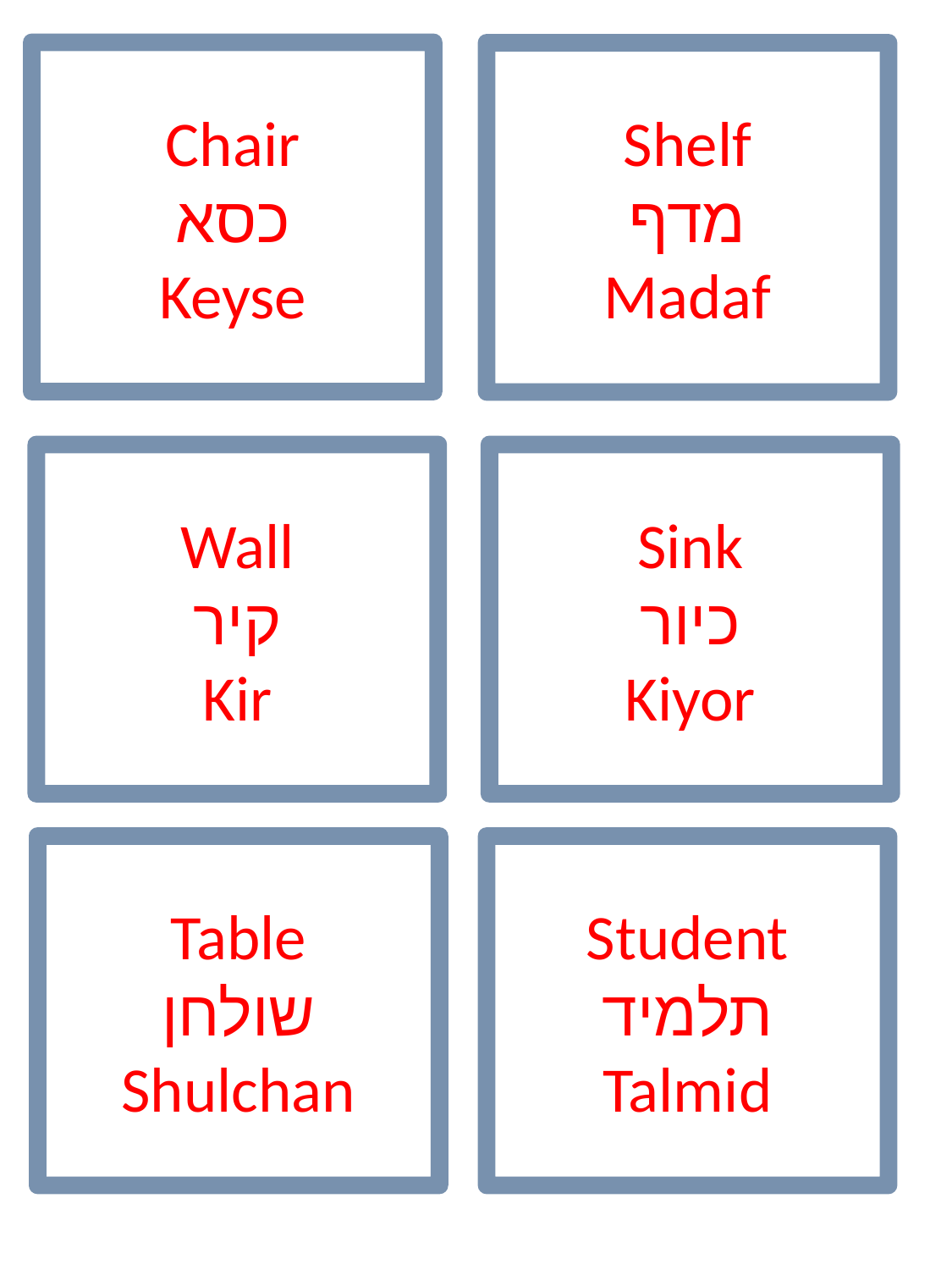

Chair
כסא
Keyse
Shelf
מדף
Madaf
Wall
קיר
Kir
Sink
כיור
Kiyor
Table
שולחן
Shulchan
Student
תלמיד
Talmid